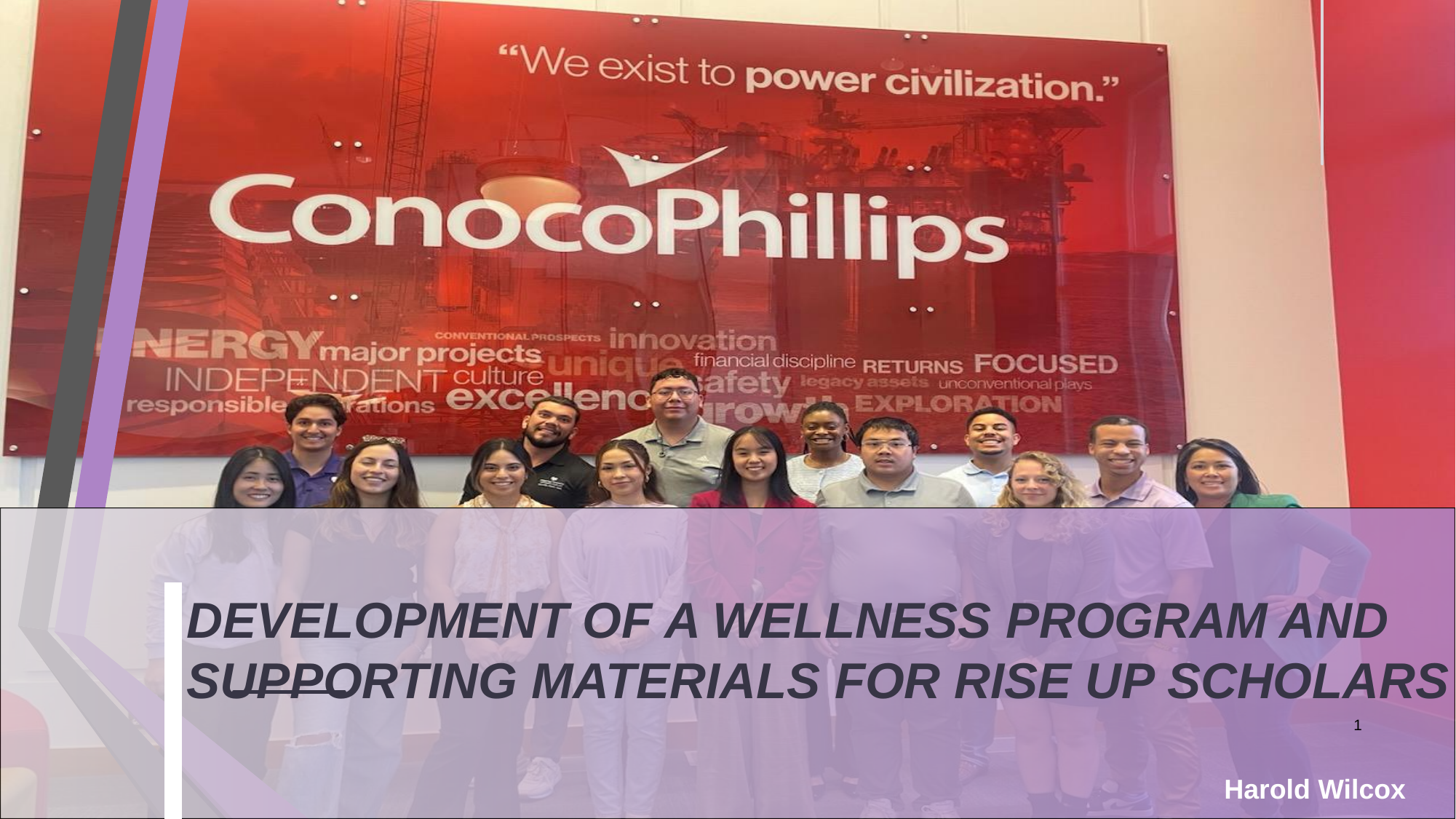

# Development of a wellness program and supporting materials for Rise up scholars
1
Harold Wilcox